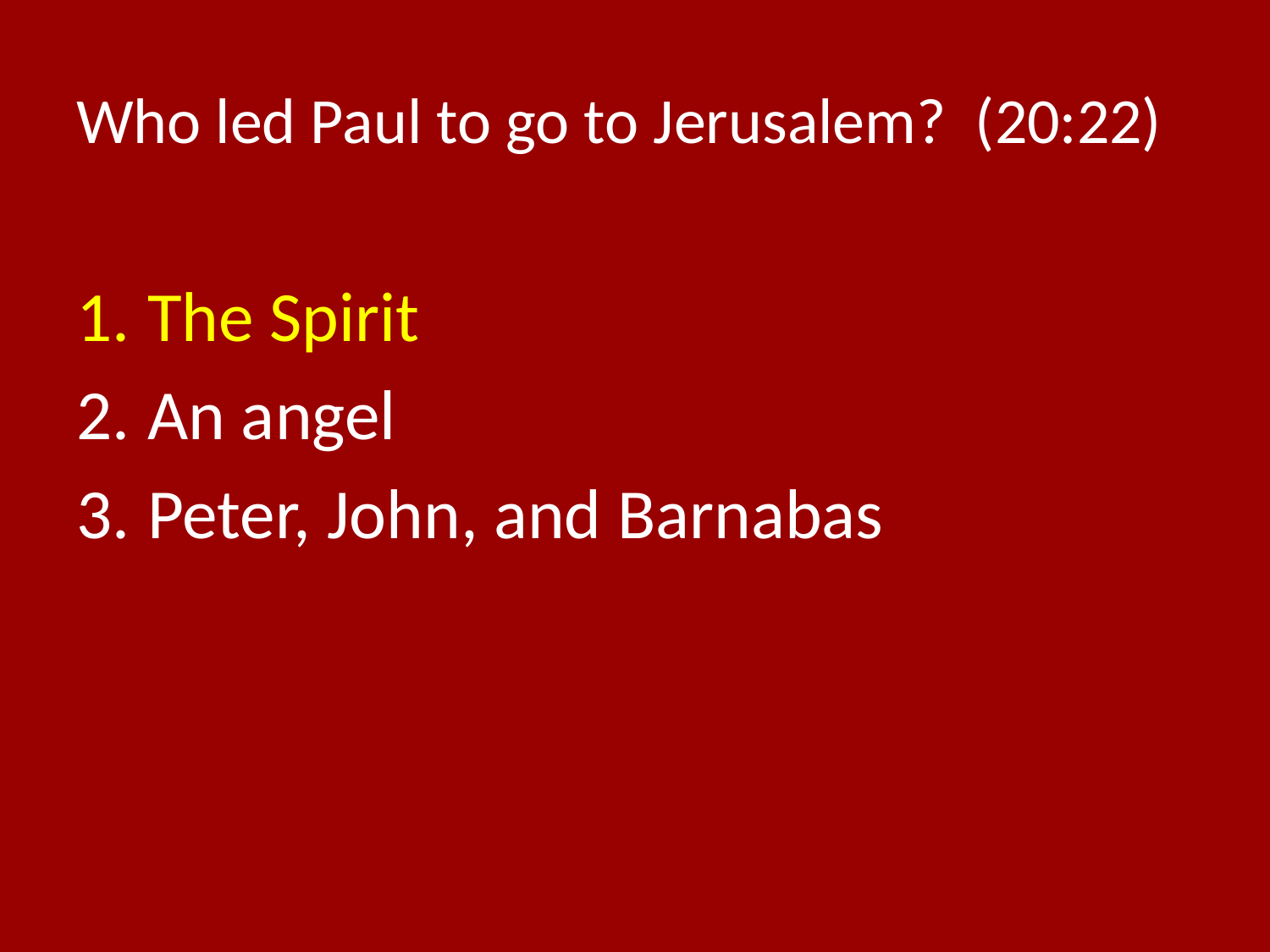

# Who led Paul to go to Jerusalem?  (20:22)
The Spirit
An angel
Peter, John, and Barnabas